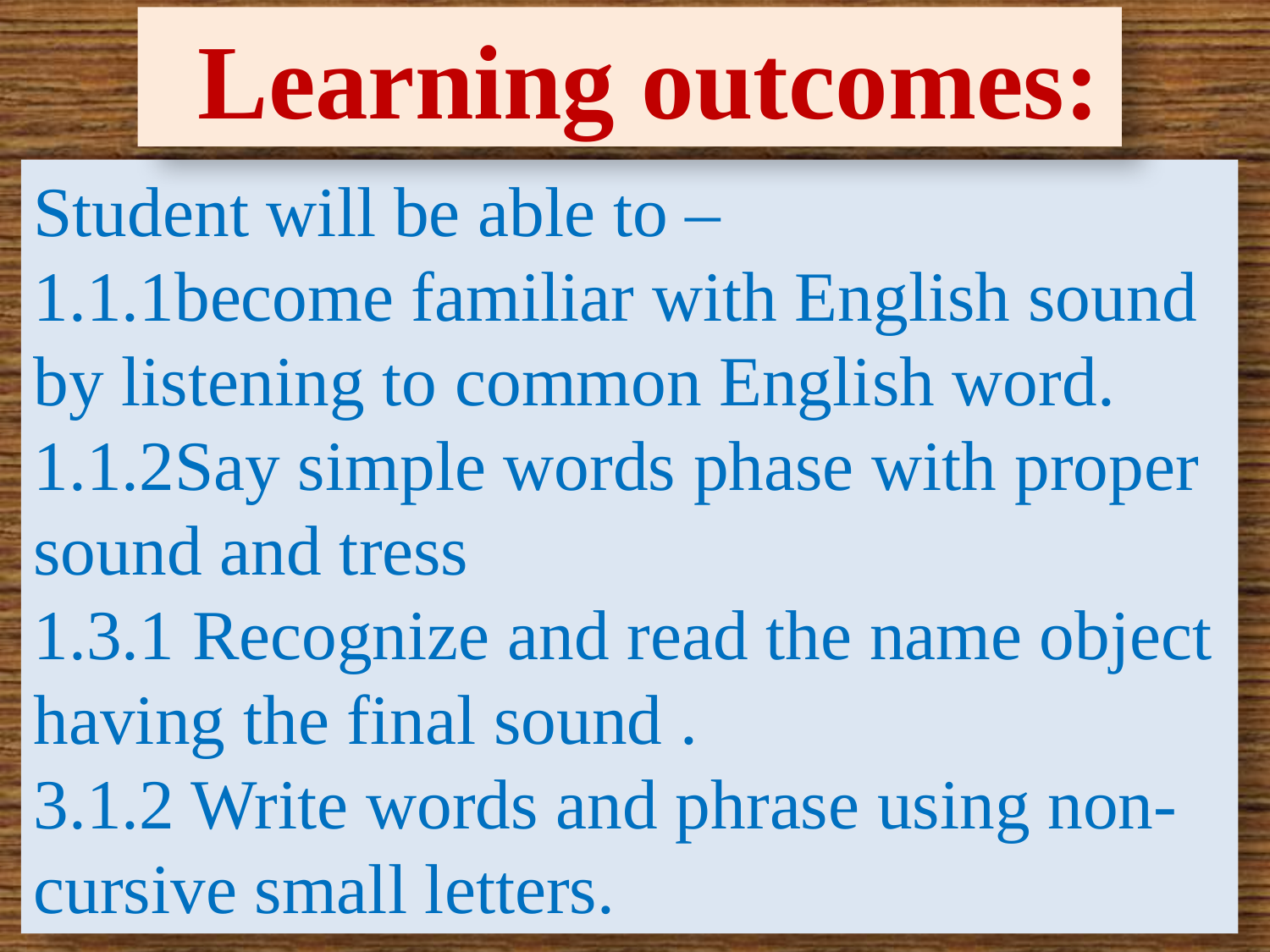

Learning outcomes:
Student will be able to –
1.1.1become familiar with English sound by listening to common English word.
1.1.2Say simple words phase with proper sound and tress
1.3.1 Recognize and read the name object having the final sound .
3.1.2 Write words and phrase using non-cursive small letters.